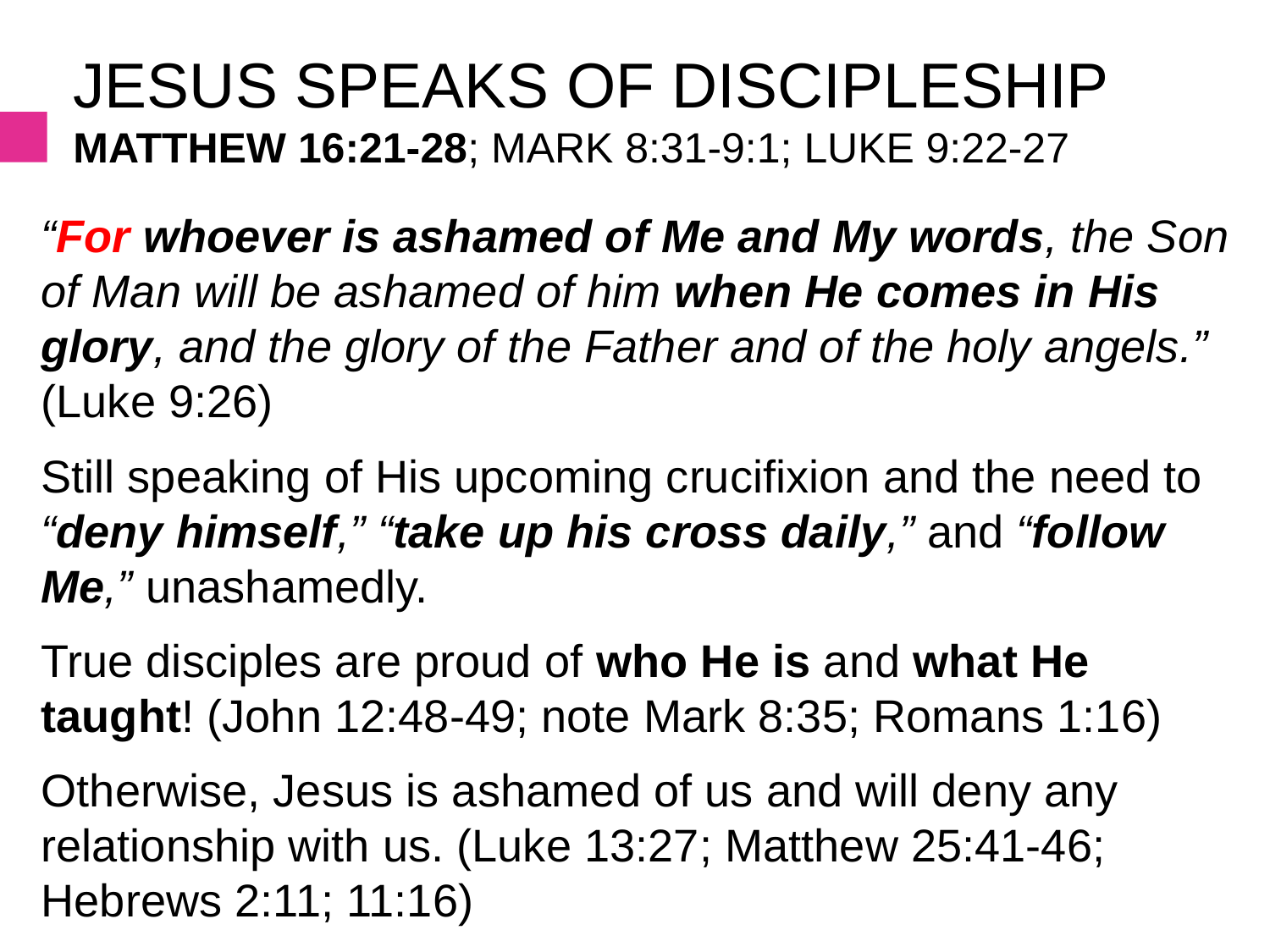

# Jesus speaks of discipleship Matthew 16:21-28; Mark 8:31-9:1; Luke 9:22-27
“For whoever is ashamed of Me and My words, the Son of Man will be ashamed of him when He comes in His glory, and the glory of the Father and of the holy angels.” (Luke 9:26)
Still speaking of His upcoming crucifixion and the need to “deny himself,” “take up his cross daily,” and “follow Me,” unashamedly.
True disciples are proud of who He is and what He taught! (John 12:48-49; note Mark 8:35; Romans 1:16)
Otherwise, Jesus is ashamed of us and will deny any relationship with us. (Luke 13:27; Matthew 25:41-46; Hebrews 2:11; 11:16)